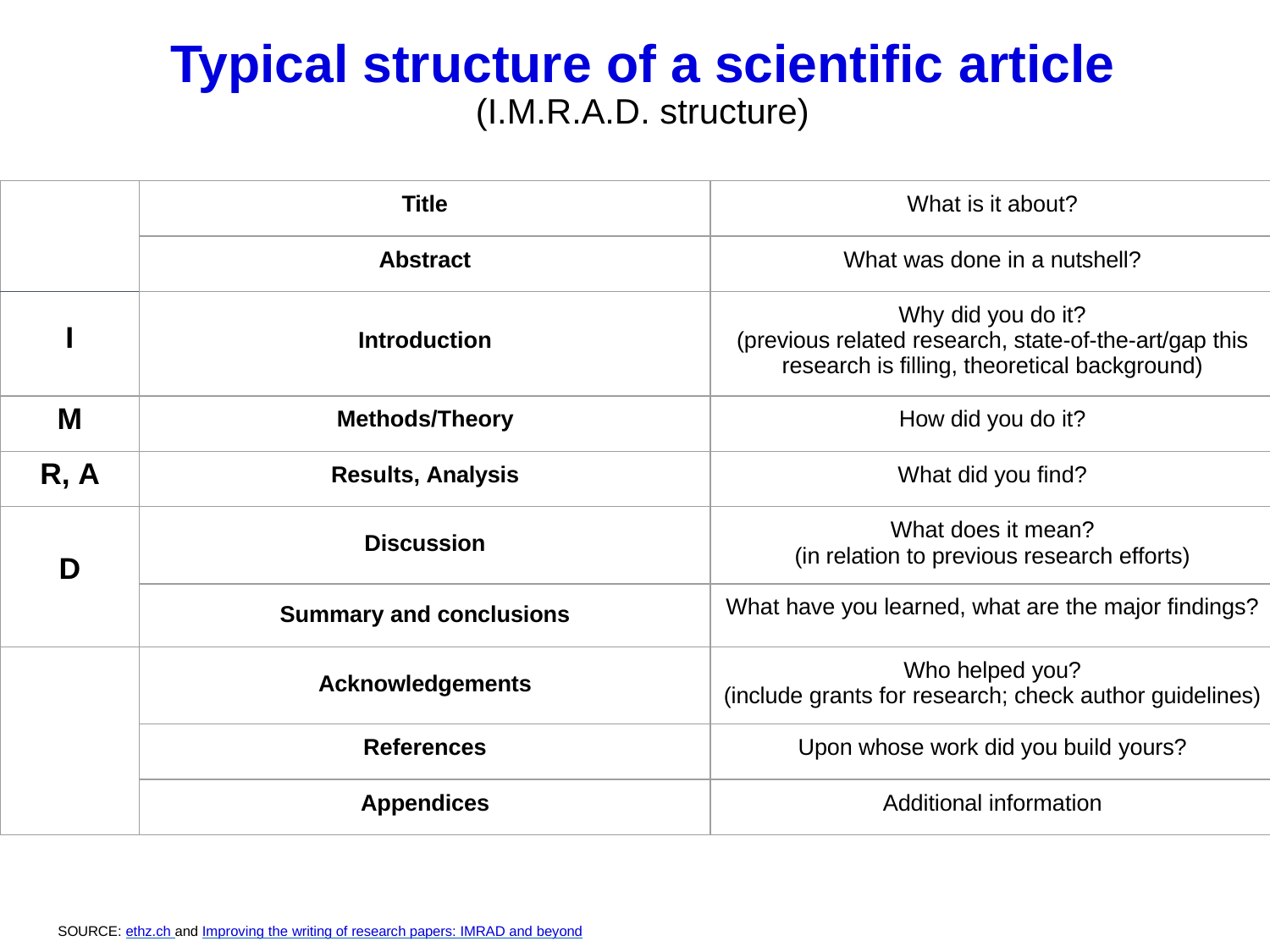

# Typical structure of a scientific article
(I.M.R.A.D. structure)
|  | Title | What is it about? |
| --- | --- | --- |
|  | Abstract | What was done in a nutshell? |
| I | Introduction | Why did you do it? (previous related research, state-of-the-art/gap this research is filling, theoretical background) |
| M | Methods/Theory | How did you do it? |
| R, A | Results, Analysis | What did you find? |
| D | Discussion | What does it mean? (in relation to previous research efforts) |
|  | Summary and conclusions | What have you learned, what are the major findings? |
|  | Acknowledgements | Who helped you? (include grants for research; check author guidelines) |
|  | References | Upon whose work did you build yours? |
|  | Appendices | Additional information |
SOURCE: ethz.ch and Improving the writing of research papers: IMRAD and beyond